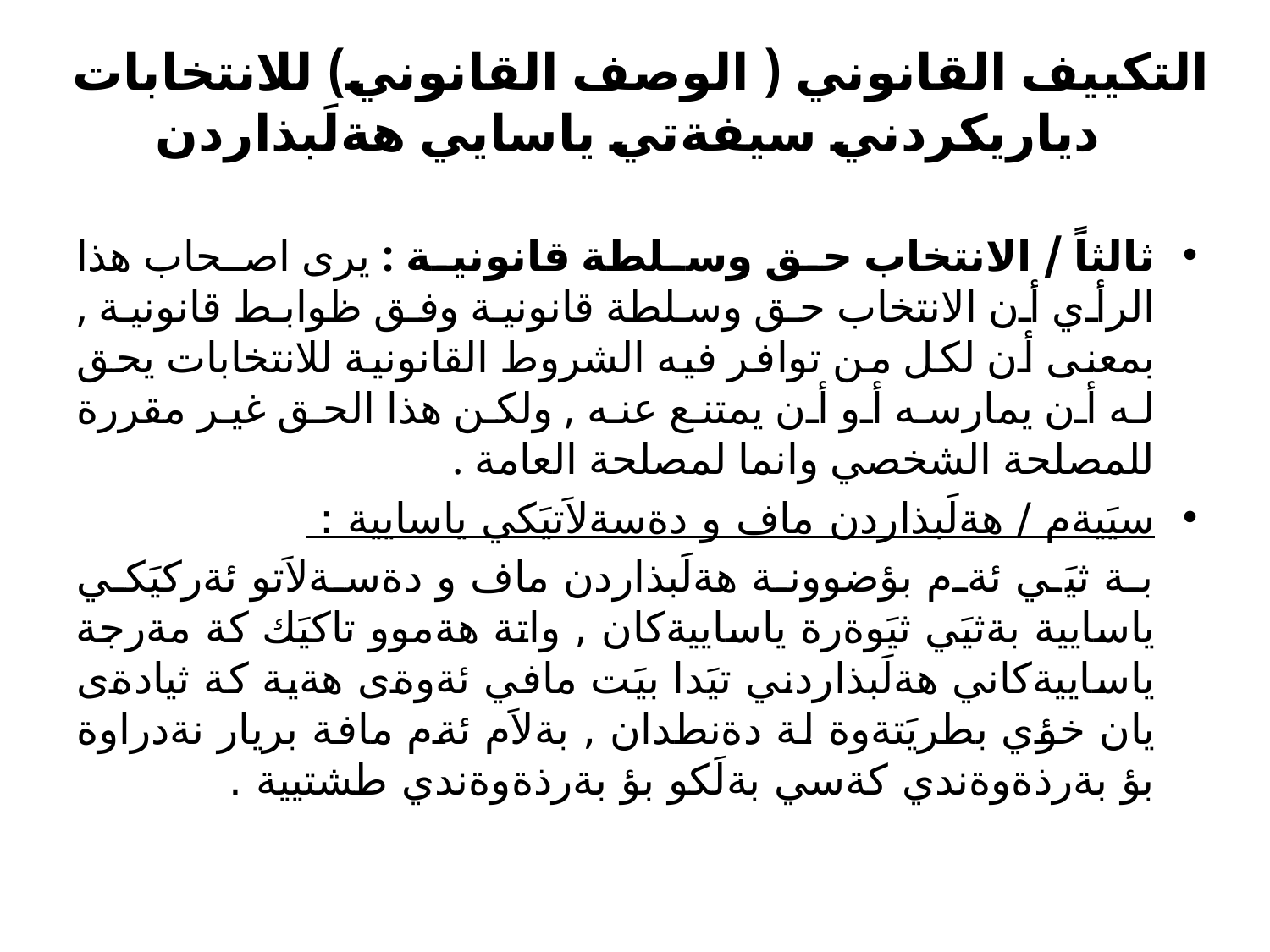

# التكييف القانوني ( الوصف القانوني) للانتخابات دياريكردني سيفةتي ياسايي هةلَبذاردن
ثالثاً / الانتخاب حق وسلطة قانونية : يرى اصحاب هذا الرأي أن الانتخاب حق وسلطة قانونية وفق ظوابط قانونية , بمعنى أن لكل من توافر فيه الشروط القانونية للانتخابات يحق له أن يمارسه أو أن يمتنع عنه , ولكن هذا الحق غير مقررة للمصلحة الشخصي وانما لمصلحة العامة .
سيَيةم / هةلَبذاردن ماف و دةسةلاَتيَكي ياسايية :
   بة ثيَي ئةم بؤضوونة هةلَبذاردن ماف و دةسةلاَتو ئةركيَكي ياسايية بةثيَي ثيَوةرة ياساييةكان , واتة هةموو تاكيَك كة مةرجة ياساييةكاني هةلَبذاردني تيَدا بيَت مافي ئةوةى هةية كة ثيادةى يان خؤي بطريَتةوة لة دةنطدان , بةلاَم ئةم مافة بريار نةدراوة بؤ بةرذةوةندي كةسي بةلَكو بؤ بةرذةوةندي طشتيية .